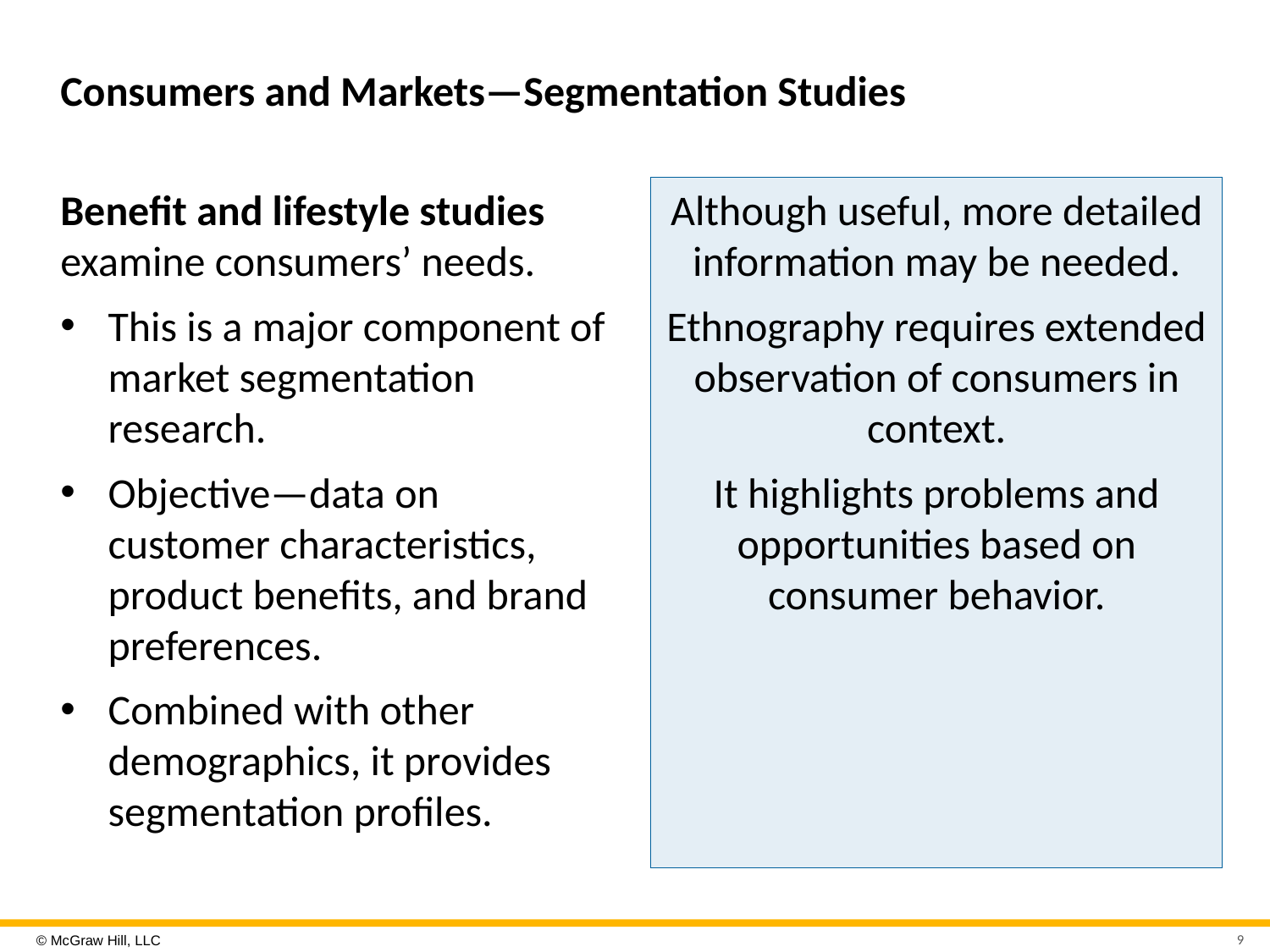

# Consumers and Markets—Segmentation Studies
Benefit and lifestyle studies examine consumers’ needs.
This is a major component of market segmentation research.
Objective—data on customer characteristics, product benefits, and brand preferences.
Combined with other demographics, it provides segmentation profiles.
Although useful, more detailed information may be needed.
Ethnography requires extended observation of consumers in context.
It highlights problems and opportunities based on consumer behavior.
9